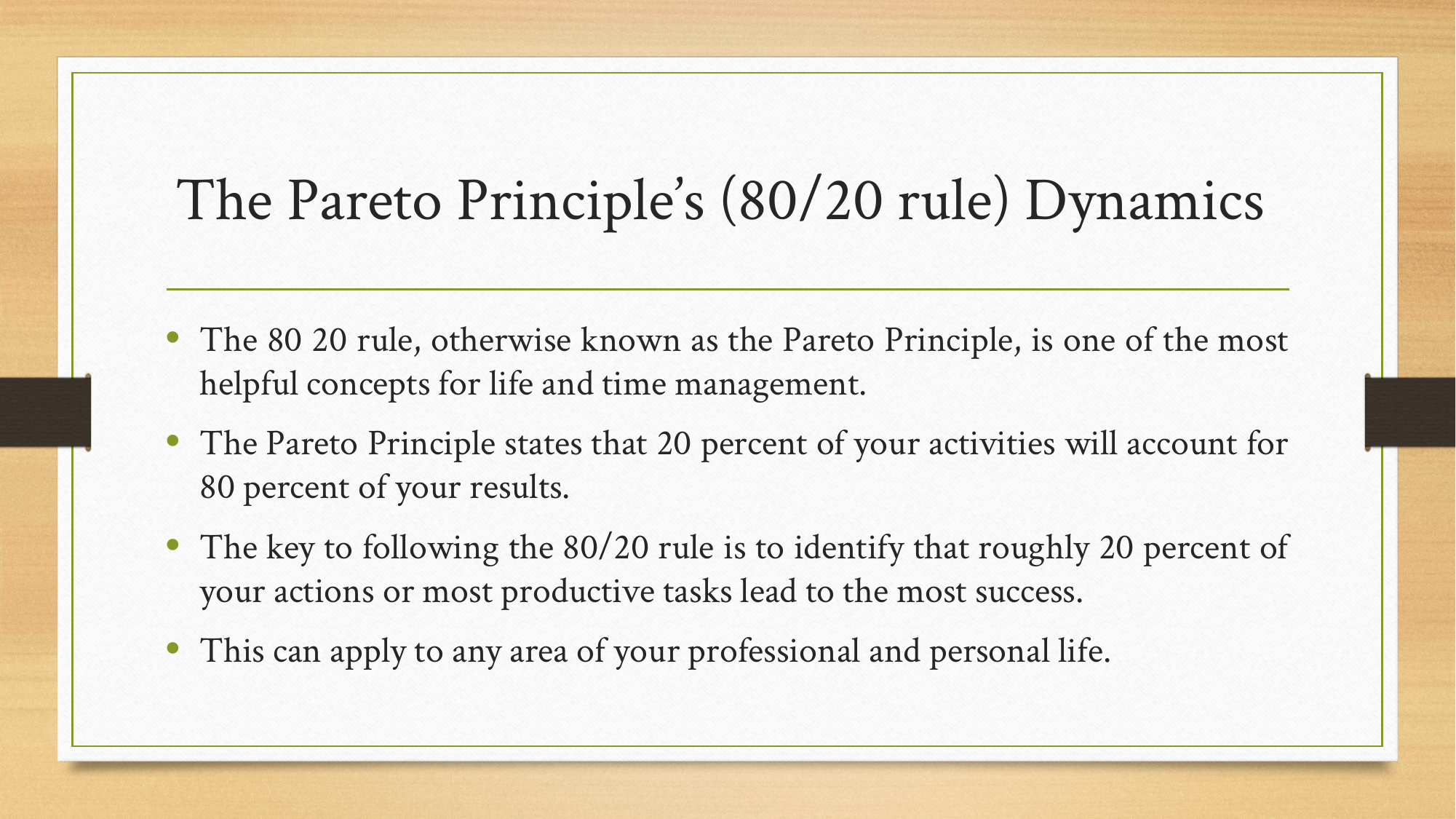

# The Pareto Principle’s (80/20 rule) Dynamics
The 80 20 rule, otherwise known as the Pareto Principle, is one of the most helpful concepts for life and time management.
The Pareto Principle states that 20 percent of your activities will account for 80 percent of your results.
The key to following the 80/20 rule is to identify that roughly 20 percent of your actions or most productive tasks lead to the most success.
This can apply to any area of your professional and personal life.